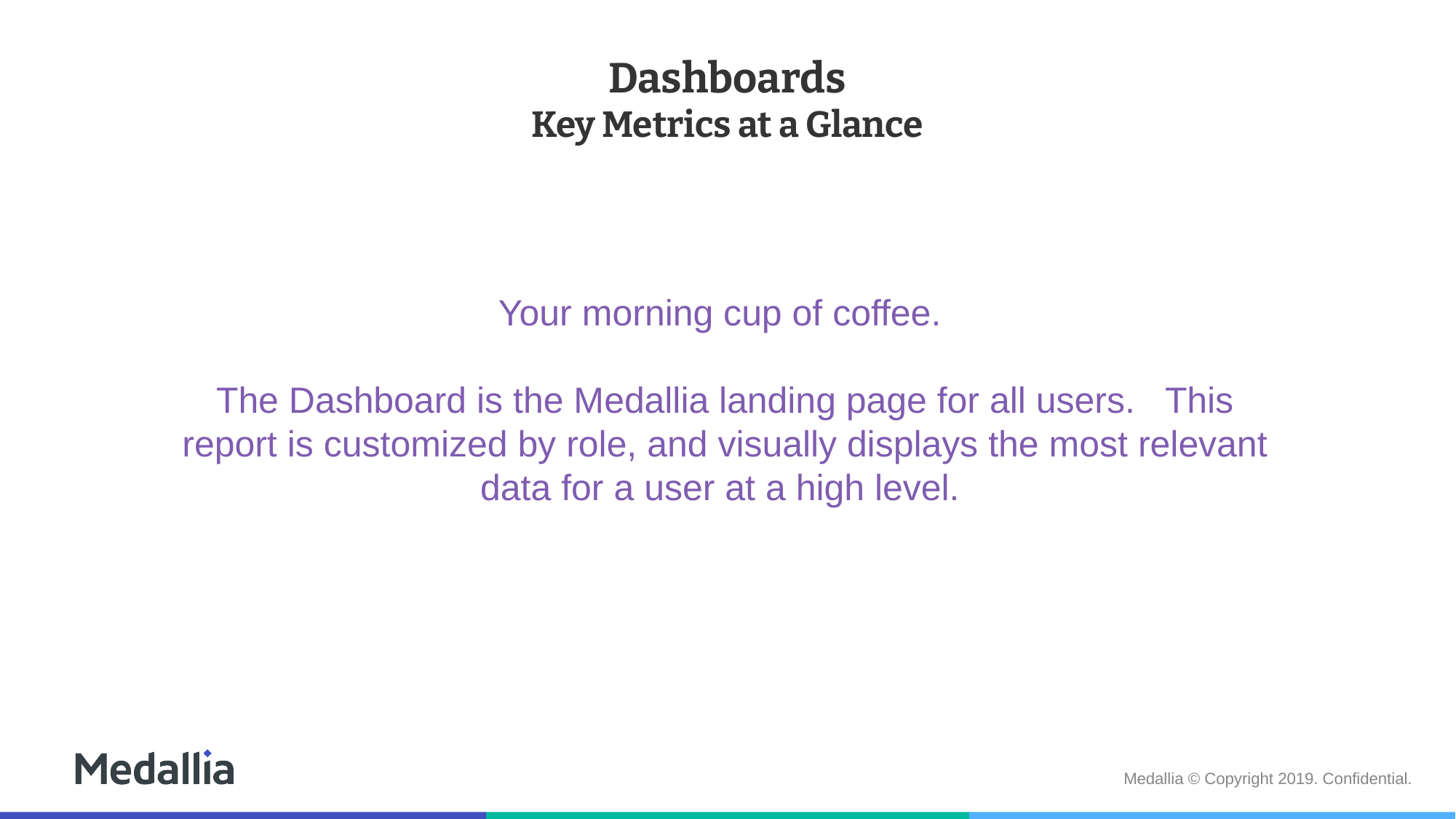

# Dashboards Key Metrics at a Glance
Your morning cup of coffee.

The Dashboard is the Medallia landing page for all users.   This report is customized by role, and visually displays the most relevant data for a user at a high level.